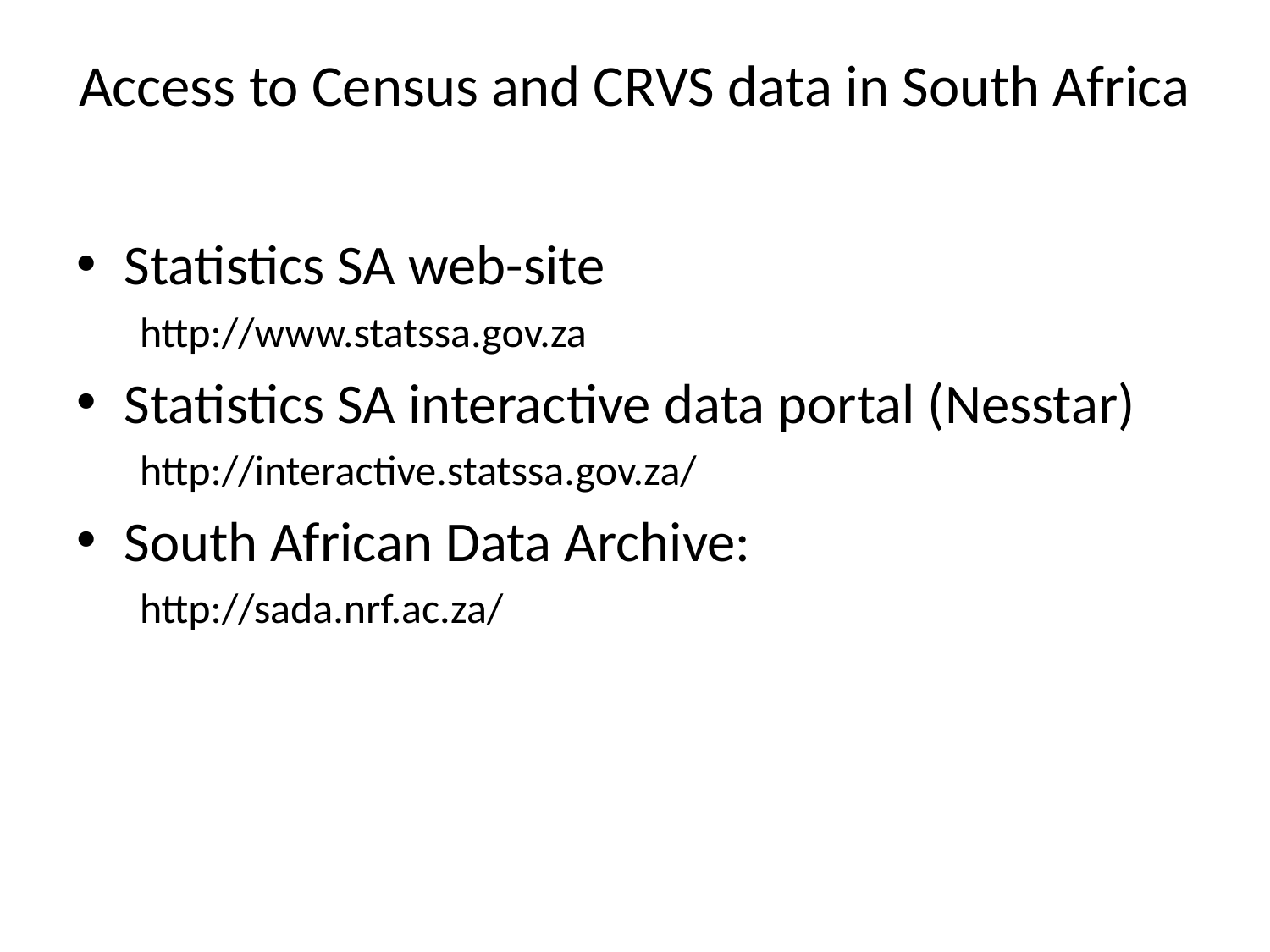

# Access to Census and CRVS data in South Africa
Statistics SA web-site
http://www.statssa.gov.za
Statistics SA interactive data portal (Nesstar)
http://interactive.statssa.gov.za/
South African Data Archive:
http://sada.nrf.ac.za/